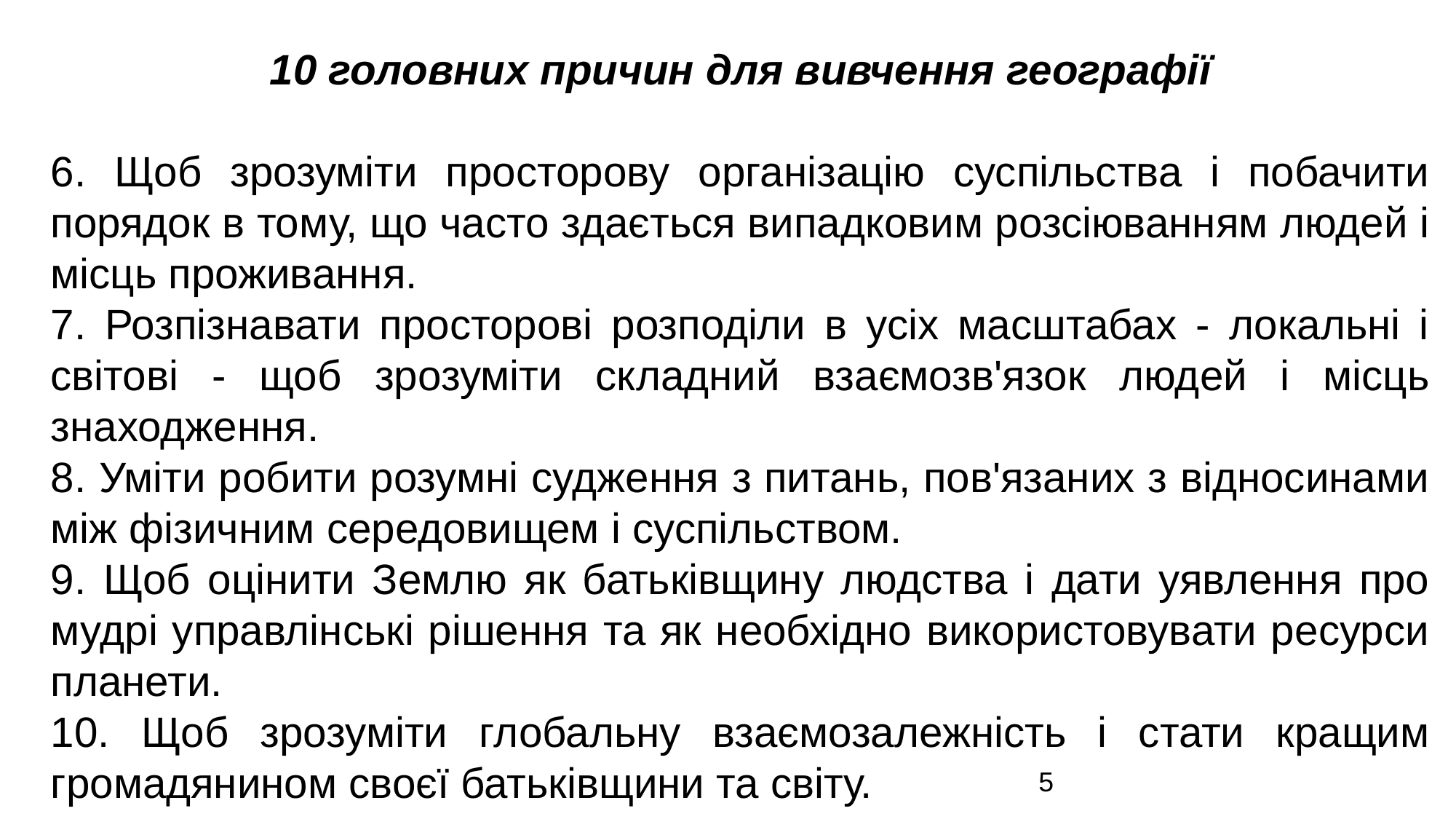

10 головних причин для вивчення географії

6. Щоб зрозуміти просторову організацію суспільства і побачити порядок в тому, що часто здається випадковим розсіюванням людей і місць проживання.
7. Розпізнавати просторові розподіли в усіх масштабах - локальні і світові - щоб зрозуміти складний взаємозв'язок людей і місць знаходження.
8. Уміти робити розумні судження з питань, пов'язаних з відносинами між фізичним середовищем і суспільством.
9. Щоб оцінити Землю як батьківщину людства і дати уявлення про мудрі управлінські рішення та як необхідно використовувати ресурси планети.
10. Щоб зрозуміти глобальну взаємозалежність і стати кращим громадянином своєї батьківщини та світу.
5